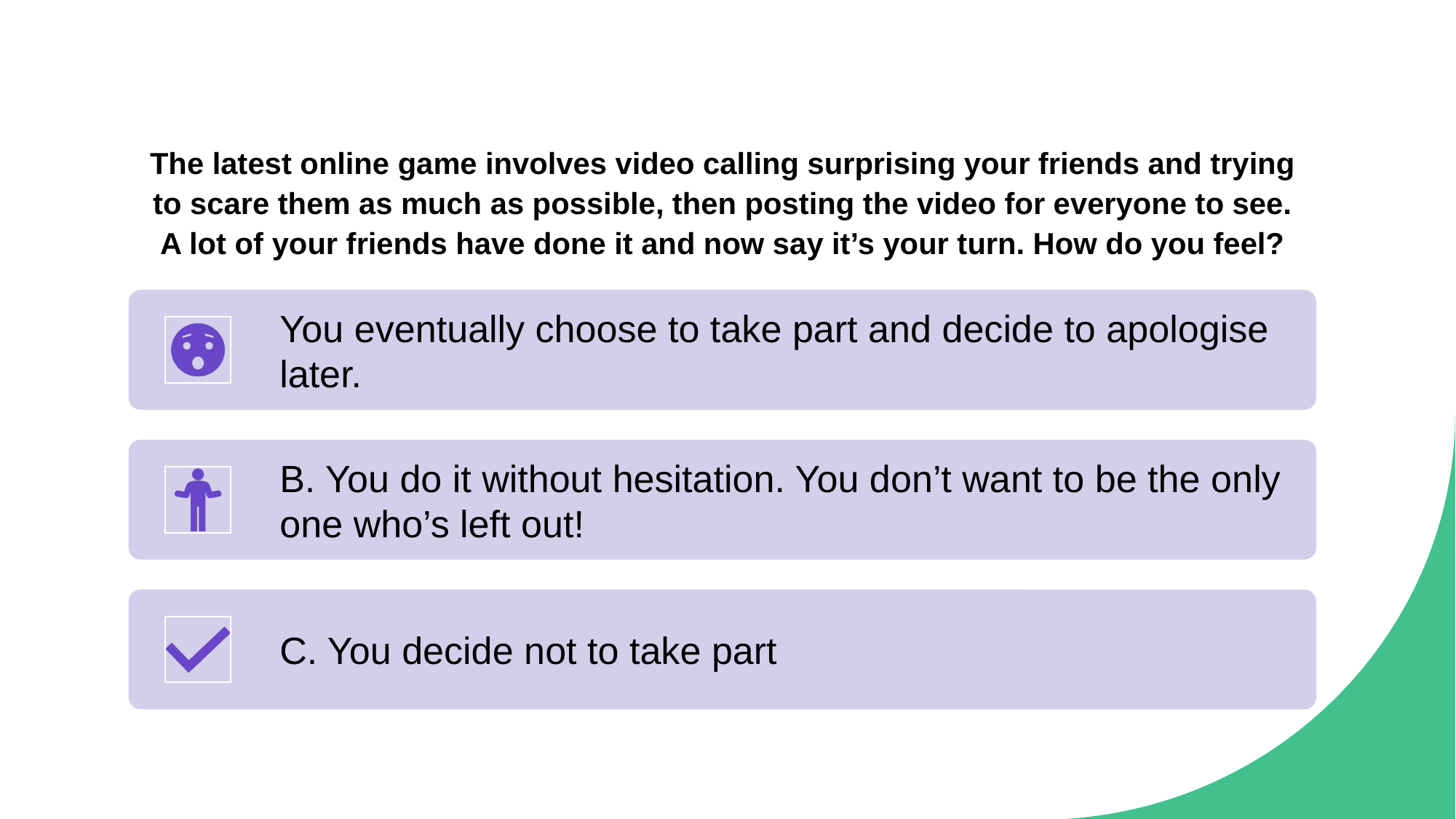

# The latest online game involves video calling surprising your friends and trying to scare them as much as possible, then posting the video for everyone to see. A lot of your friends have done it and now say it’s your turn. How do you feel?
You eventually choose to take part and decide to apologise later.
B. You do it without hesitation. You don’t want to be the only one who’s left out!
C. You decide not to take part